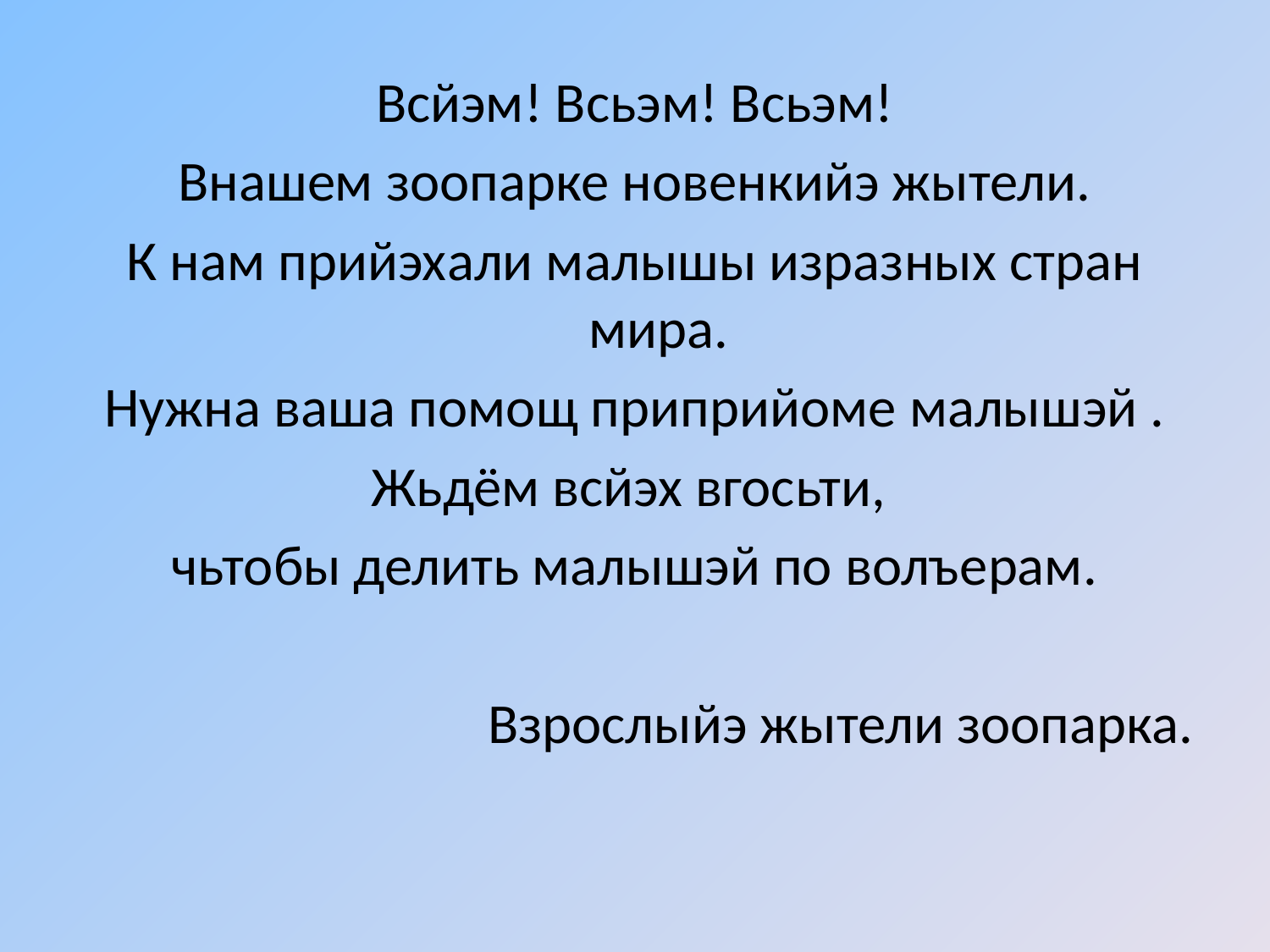

Всйэм! Всьэм! Всьэм!
Внашем зоопарке новенкийэ жытели.
К нам прийэхали малышы изразных стран мира.
Нужна ваша помощ приприйоме малышэй .
Жьдём всйэх вгосьти,
чьтобы делить малышэй по волъерам.

Взрослыйэ жытели зоопарка.